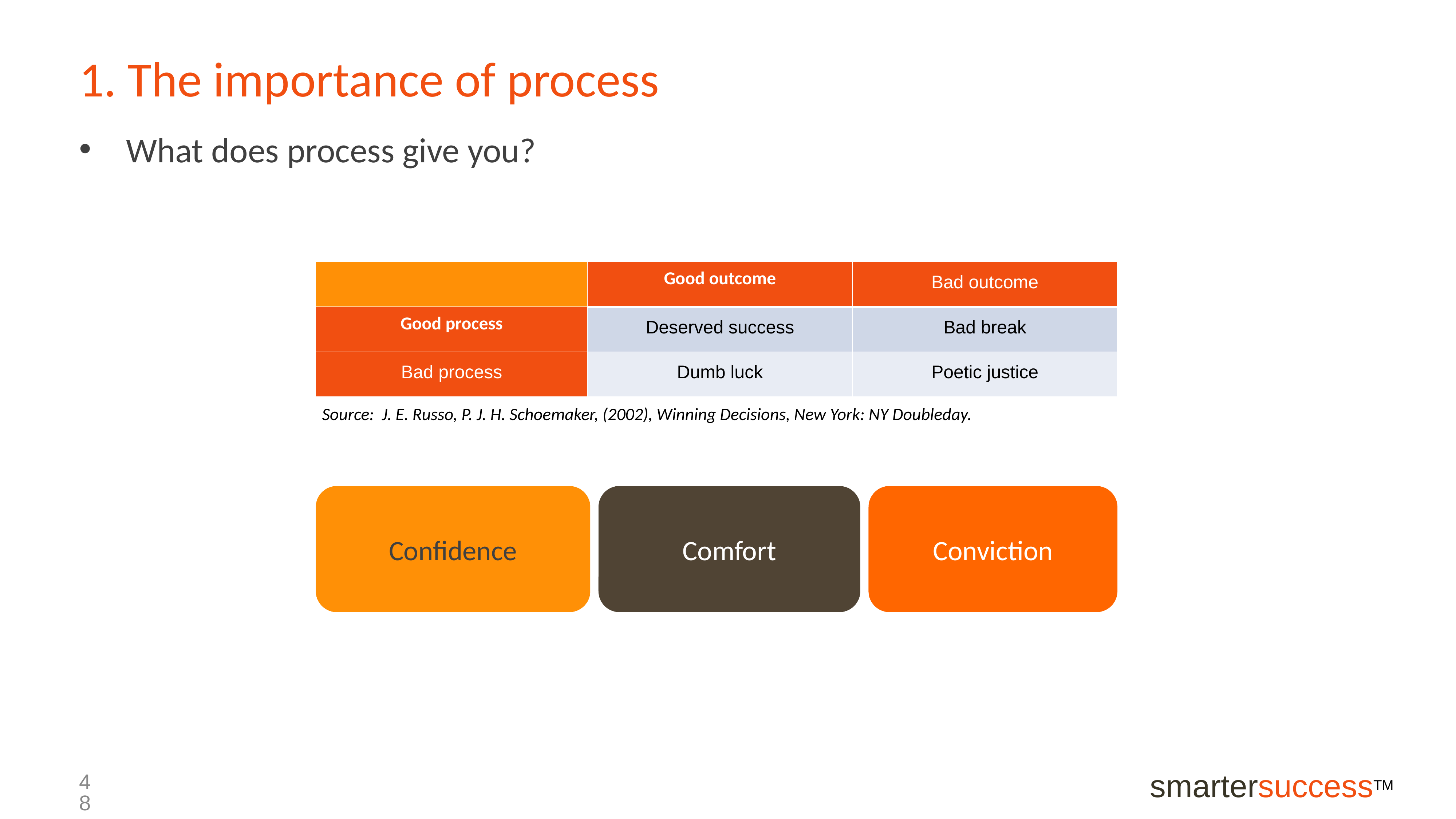

# 1. The importance of process
What does process give you?
|  | Good outcome | Bad outcome |
| --- | --- | --- |
| Good process | Deserved success | Bad break |
| Bad process | Dumb luck | Poetic justice |
Source:  J. E. Russo, P. J. H. Schoemaker, (2002), Winning Decisions, New York: NY Doubleday.

Confidence

Comfort

Conviction
48